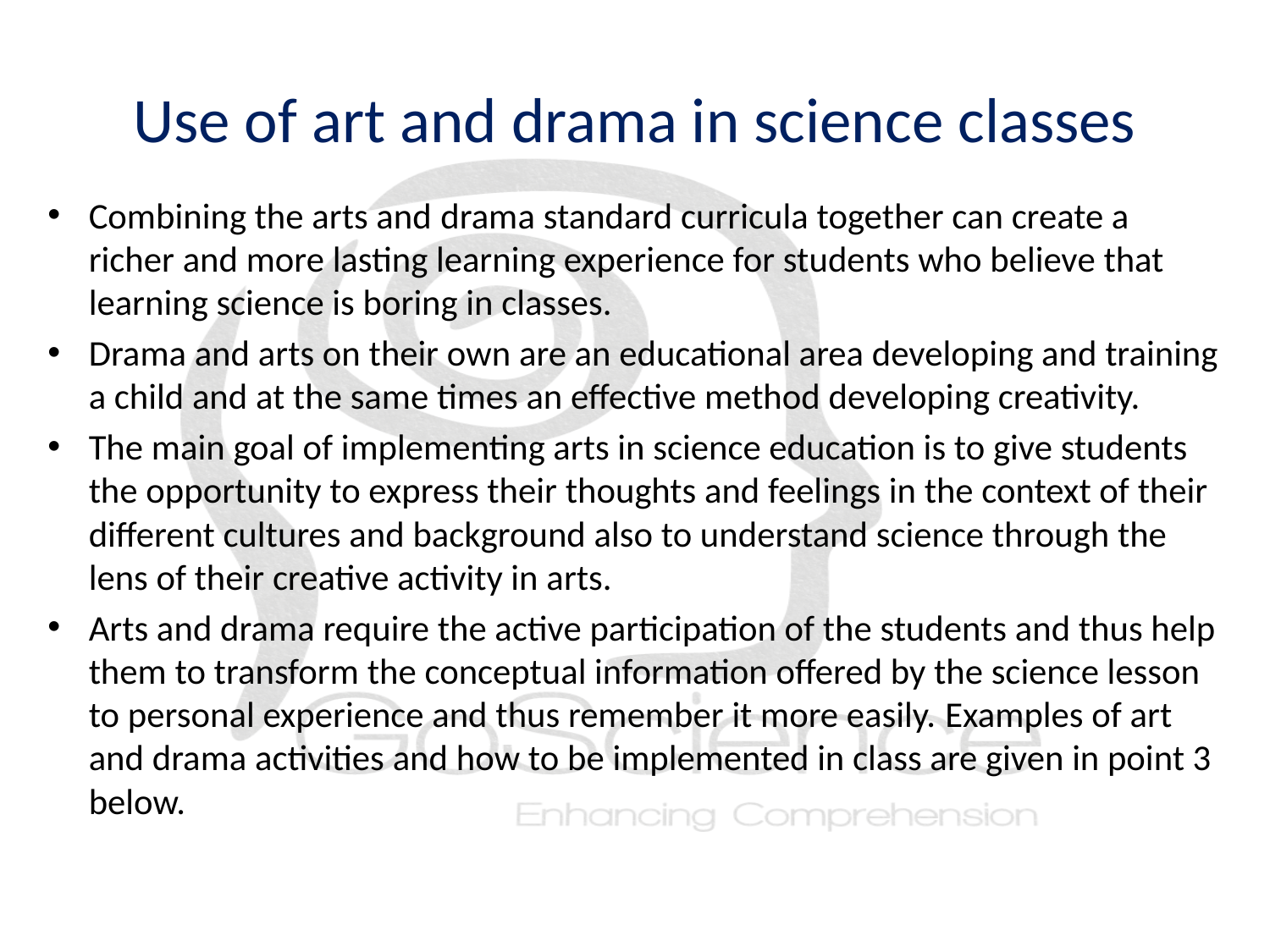

# Use of art and drama in science classes
Combining the arts and drama standard curricula together can create a richer and more lasting learning experience for students who believe that learning science is boring in classes.
Drama and arts on their own are an educational area developing and training a child and at the same times an effective method developing creativity.
The main goal of implementing arts in science education is to give students the opportunity to express their thoughts and feelings in the context of their different cultures and background also to understand science through the lens of their creative activity in arts.
Arts and drama require the active participation of the students and thus help them to transform the conceptual information offered by the science lesson to personal experience and thus remember it more easily. Examples of art and drama activities and how to be implemented in class are given in point 3 below.